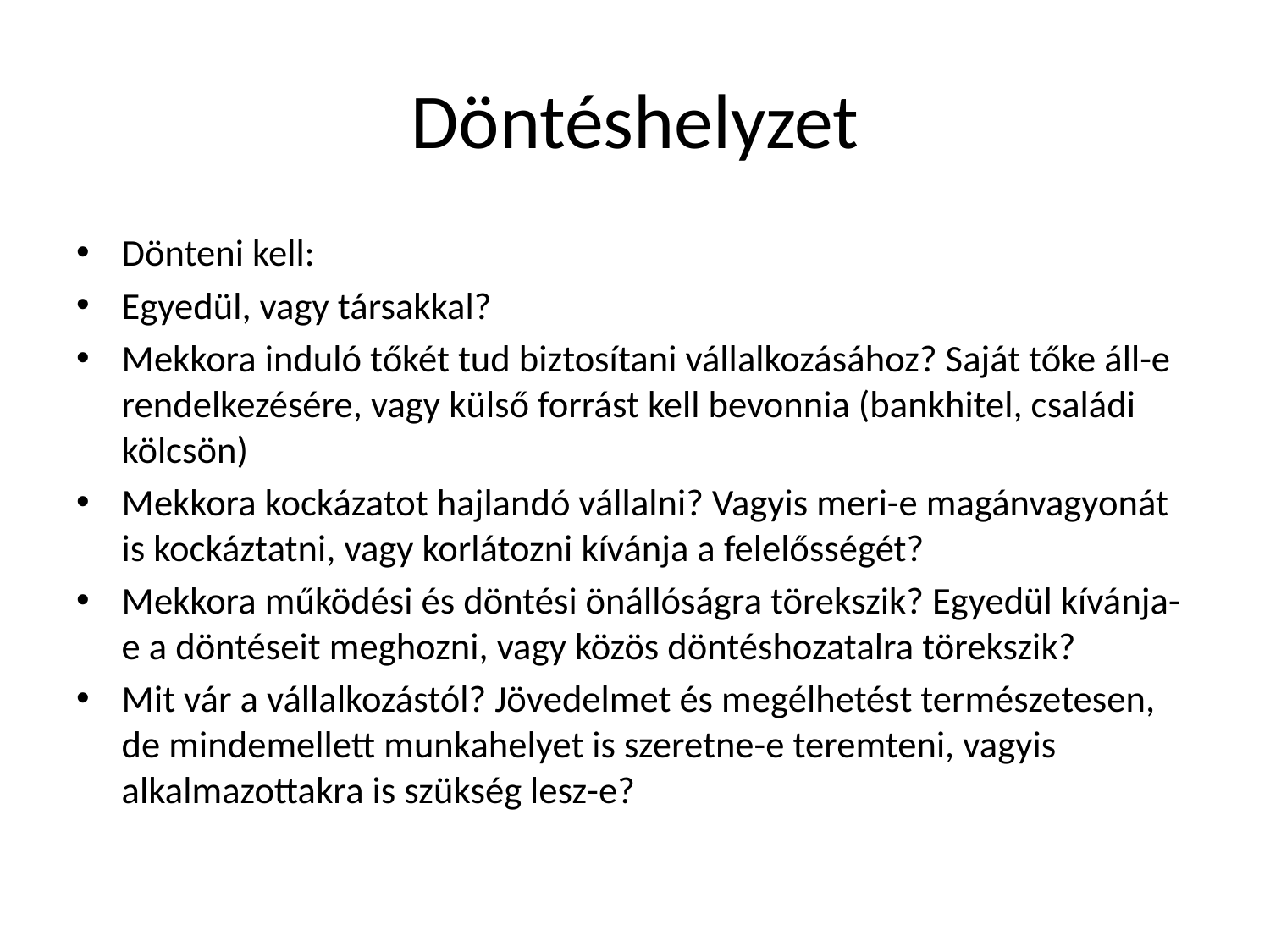

# Döntéshelyzet
Dönteni kell:
Egyedül, vagy társakkal?
Mekkora induló tőkét tud biztosítani vállalkozásához? Saját tőke áll-e rendelkezésére, vagy külső forrást kell bevonnia (bankhitel, családi kölcsön)
Mekkora kockázatot hajlandó vállalni? Vagyis meri-e magánvagyonát is kockáztatni, vagy korlátozni kívánja a felelősségét?
Mekkora működési és döntési önállóságra törekszik? Egyedül kívánja-e a döntéseit meghozni, vagy közös döntéshozatalra törekszik?
Mit vár a vállalkozástól? Jövedelmet és megélhetést természetesen, de mindemellett munkahelyet is szeretne-e teremteni, vagyis alkalmazottakra is szükség lesz-e?